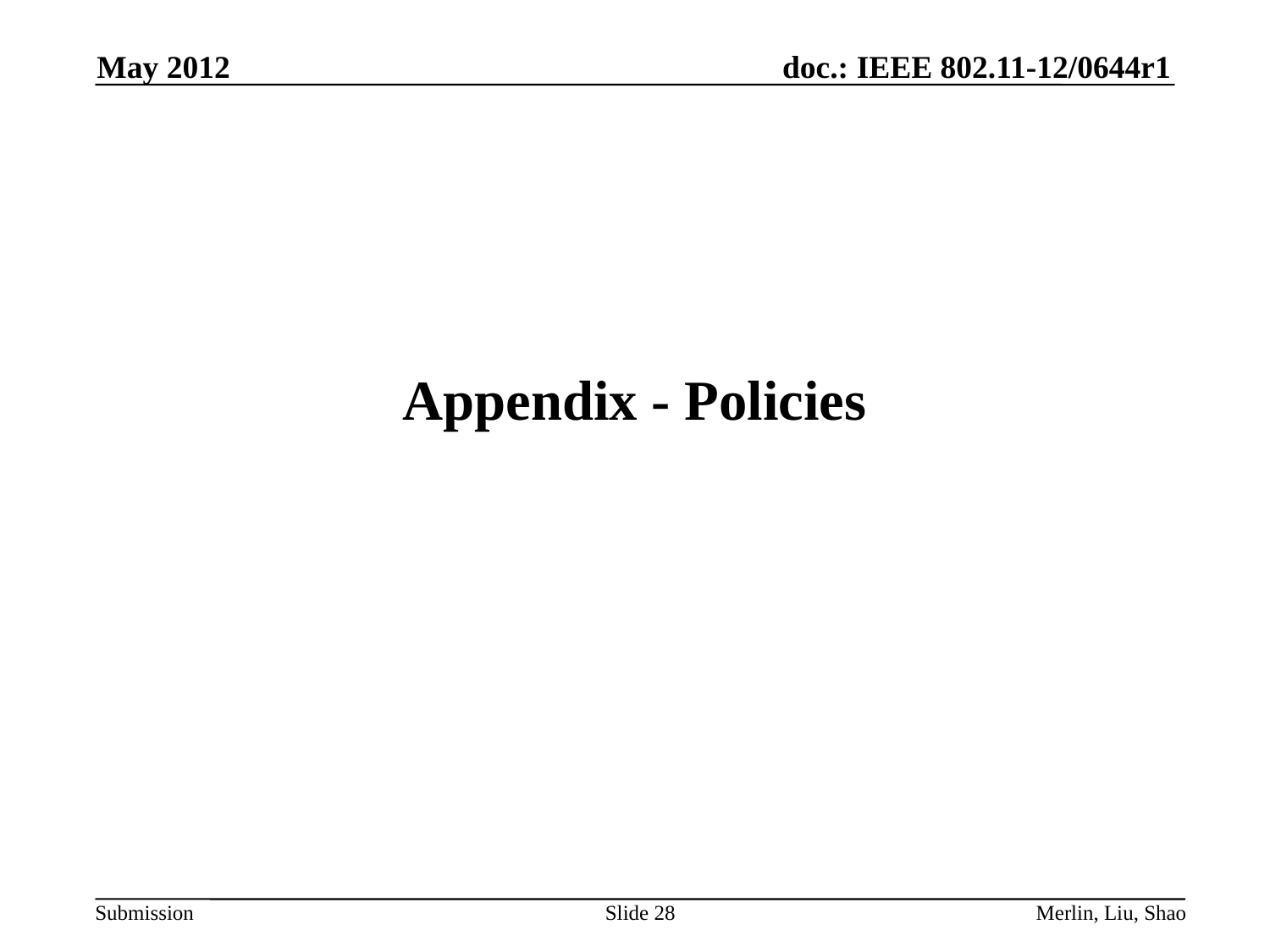

May 2012
# Appendix - Policies

Slide 28
Merlin, Liu, Shao